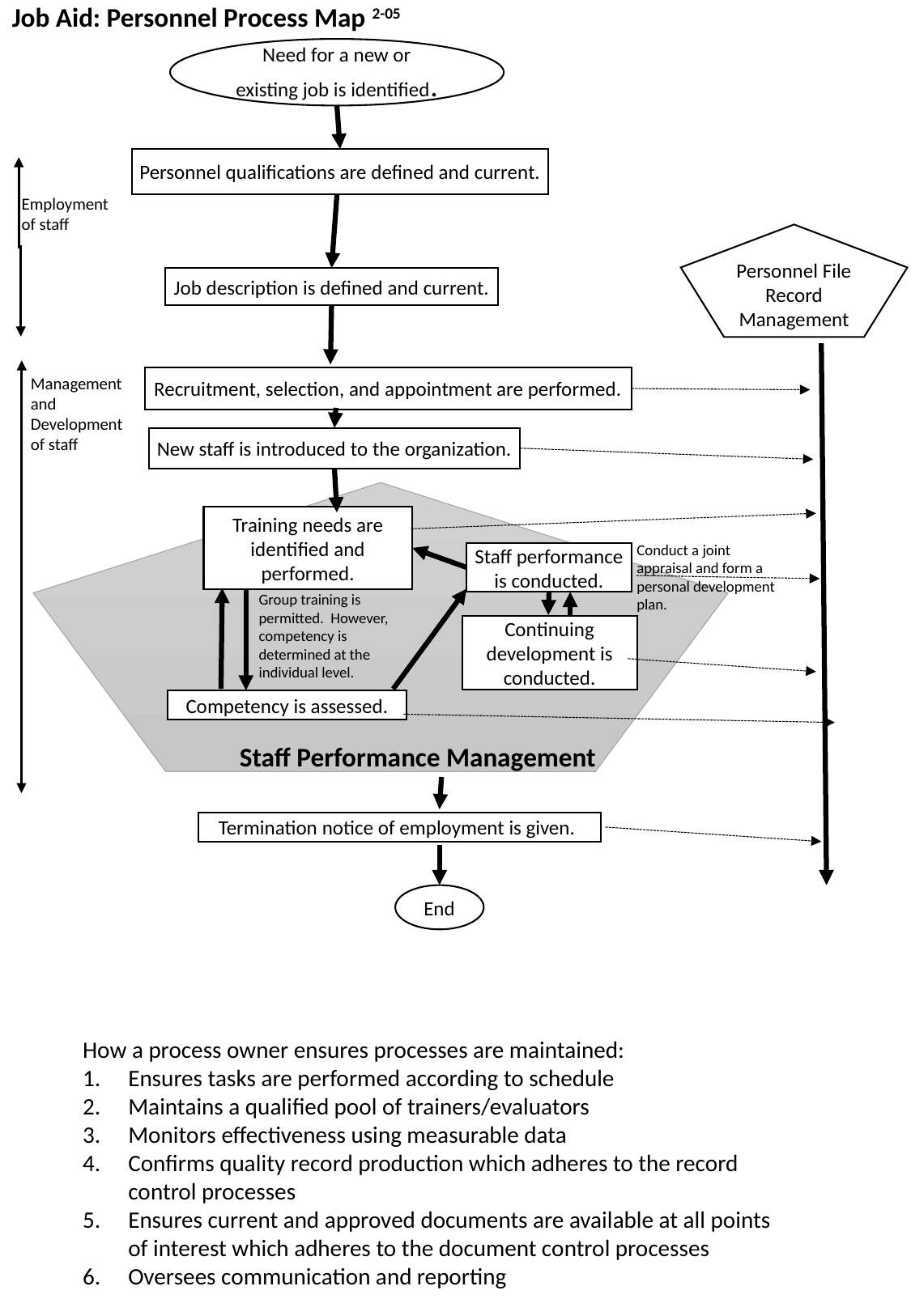

Job Aid: Personnel Process Map 2-05
Need for a new or existing job is identified.
Personnel qualifications are defined and current.
Employment of staff
Personnel File Record Management
Job description is defined and current.
Management and Development of staff
Recruitment, selection, and appointment are performed.
New staff is introduced to the organization.

Training needs are identified and performed.
Conduct a joint appraisal and form a personal development plan.
Staff performance is conducted.
Group training is permitted.  However, competency is determined at the individual level.
Continuing development is conducted.
Competency is assessed.
Staff Performance Management
Termination notice of employment is given.
End
How a process owner ensures processes are maintained:
Ensures tasks are performed according to schedule
Maintains a qualified pool of trainers/evaluators
Monitors effectiveness using measurable data
Confirms quality record production which adheres to the record control processes
Ensures current and approved documents are available at all points of interest which adheres to the document control processes
Oversees communication and reporting